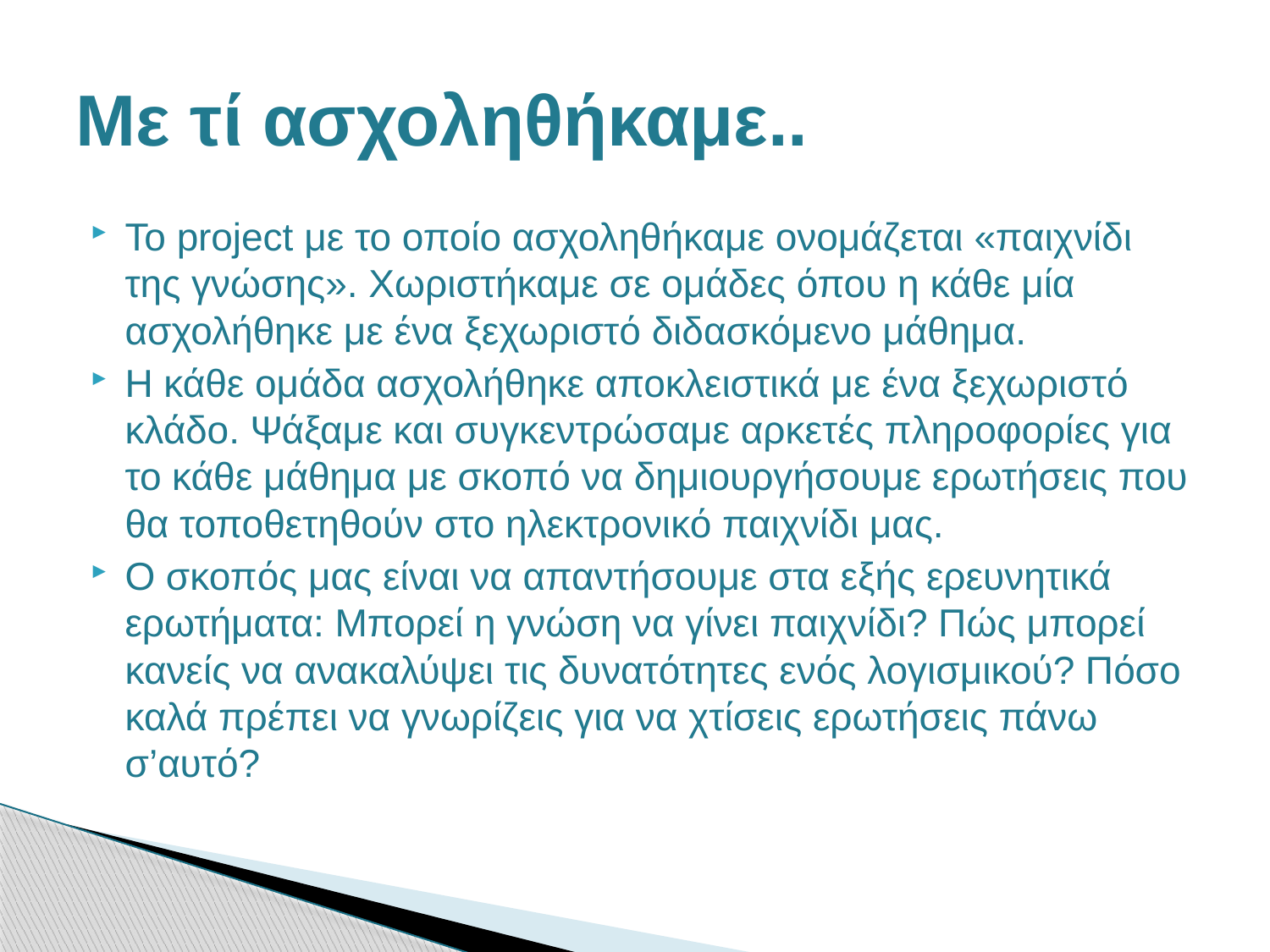

# Με τί ασχοληθήκαμε..
Το project με το οποίο ασχοληθήκαμε ονομάζεται «παιχνίδι της γνώσης». Χωριστήκαμε σε ομάδες όπου η κάθε μία ασχολήθηκε με ένα ξεχωριστό διδασκόμενο μάθημα.
Η κάθε ομάδα ασχολήθηκε αποκλειστικά με ένα ξεχωριστό κλάδο. Ψάξαμε και συγκεντρώσαμε αρκετές πληροφορίες για το κάθε μάθημα με σκοπό να δημιουργήσουμε ερωτήσεις που θα τοποθετηθούν στο ηλεκτρονικό παιχνίδι μας.
Ο σκοπός μας είναι να απαντήσουμε στα εξής ερευνητικά ερωτήματα: Μπορεί η γνώση να γίνει παιχνίδι? Πώς μπορεί κανείς να ανακαλύψει τις δυνατότητες ενός λογισμικού? Πόσο καλά πρέπει να γνωρίζεις για να χτίσεις ερωτήσεις πάνω σ’αυτό?